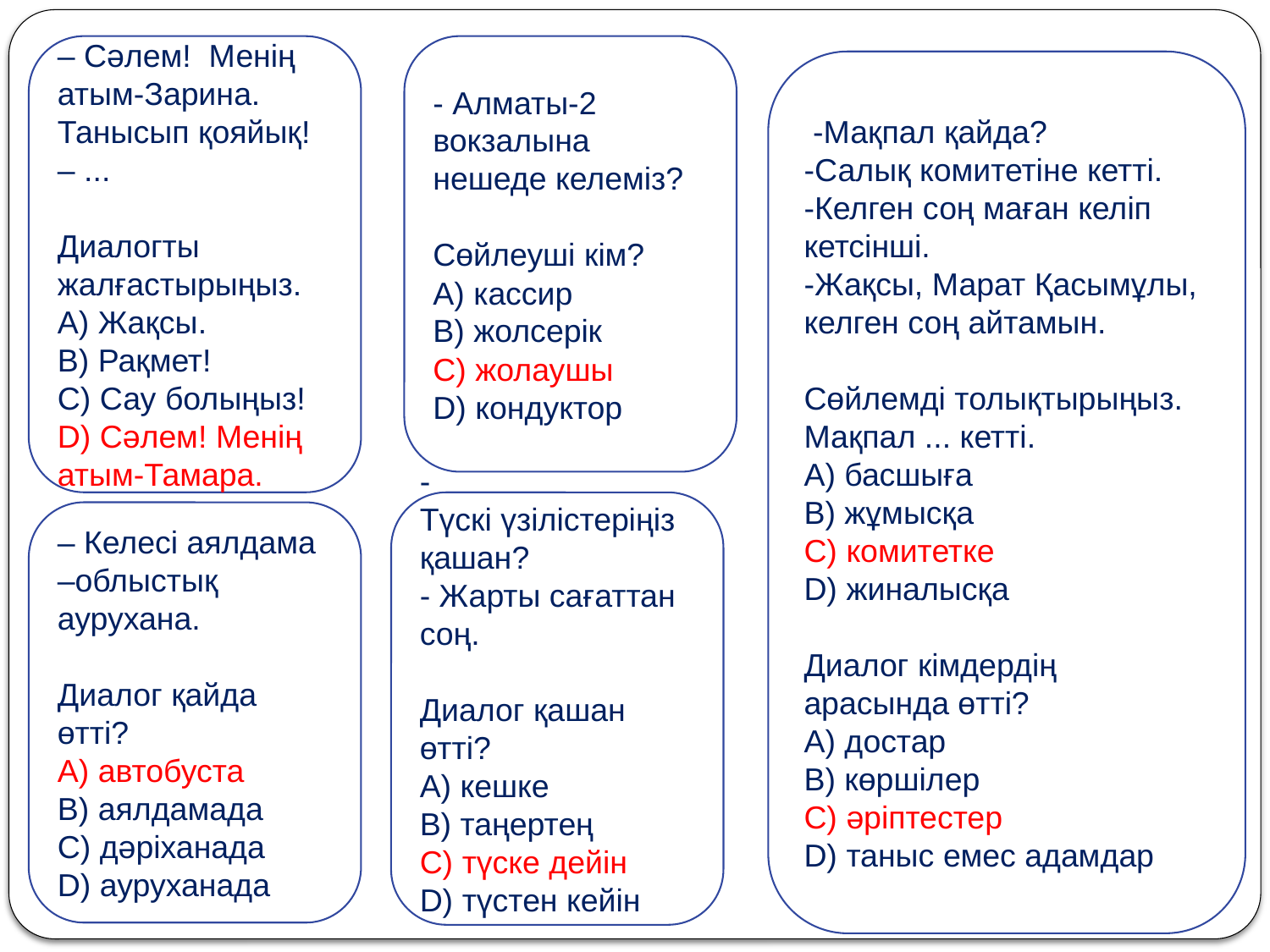

- Алматы-2 вокзалына нешеде келеміз?

Сөйлеуші кім?
A) кассир
B) жолсерік
C) жолаушы
D) кондуктор
– Сәлем!  Менің атым-Зарина. Танысып қояйық!
– ...

Диалогты жалғастырыңыз.
A) Жақсы.
B) Рақмет!
C) Сау болыңыз!
D) Сәлем! Менің атым-Тамара.
 -Мақпал қайда?
-Салық комитетіне кетті.
-Келген соң маған келіп кетсінші.
-Жақсы, Марат Қасымұлы, келген соң айтамын.

Сөйлемді толықтырыңыз.
Мақпал ... кетті.
A) басшыға
B) жұмысқа
C) комитетке
D) жиналысқа

Диалог кімдердің арасында өтті?
A) достар
B) көршілер
C) әріптестер
D) таныс емес адамдар
-
Түскі үзілістеріңіз қашан?
- Жарты сағаттан соң.

Диалог қашан өтті?
A) кешке
B) таңертең
C) түске дейін
D) түстен кейін

– Келесі аялдама –облыстық аурухана.

Диалог қайда өтті?
A) автобуста
B) аялдамада
C) дәріханада
D) ауруханада